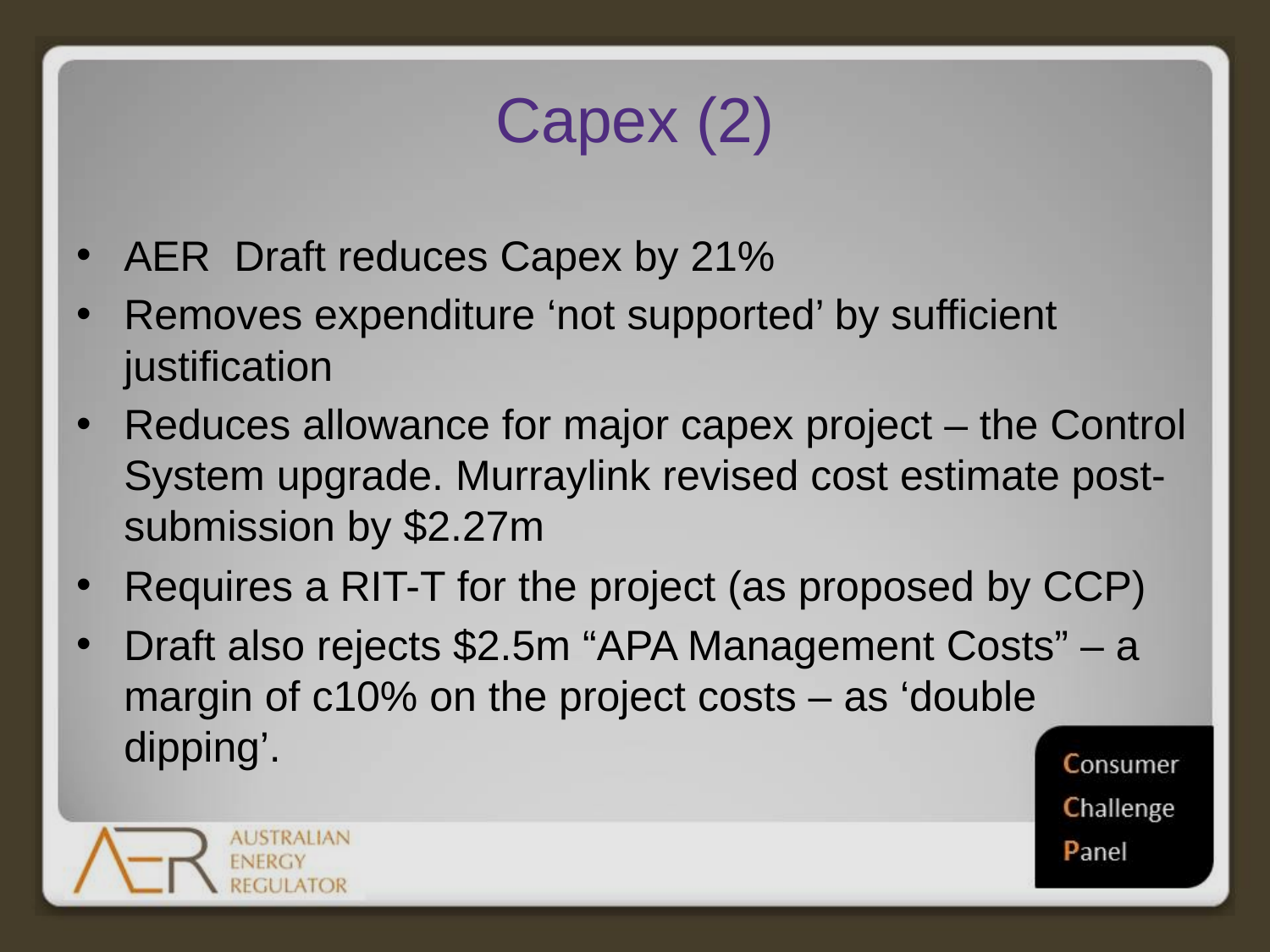

# Capex (2)
AER  Draft reduces Capex by 21%
Removes expenditure ‘not supported’ by sufficient justification
Reduces allowance for major capex project – the Control System upgrade. Murraylink revised cost estimate post-submission by $2.27m
Requires a RIT-T for the project (as proposed by CCP)
Draft also rejects $2.5m “APA Management Costs” – a margin of c10% on the project costs – as ‘double dipping’.